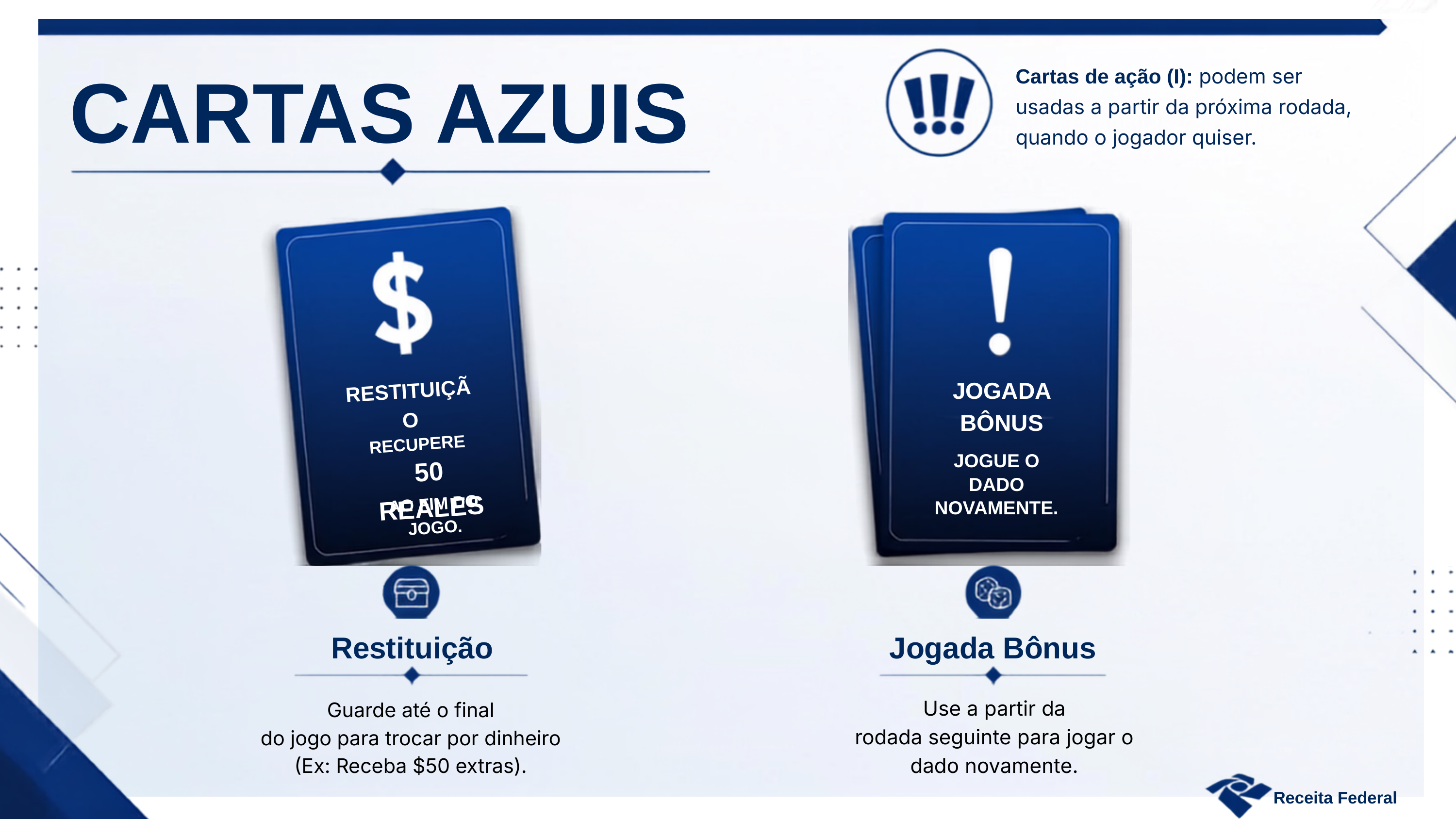

CARTAS AZUIS

Cartas de ação (I): podem ser
usadas a partir da próxima rodada,
quando o jogador quiser.

JOGADA BÔNUS
RESTITUIÇÃO
RECUPERE
JOGUE O DADO
NOVAMENTE.
50 REALES
AO FIM DO JOGO.

Restituição
Jogada Bônus

Use a partir da
rodada seguinte para jogar o
dado novamente.
Guarde até o final
do jogo para trocar por dinheiro
(Ex: Receba $50 extras).

Receita Federal